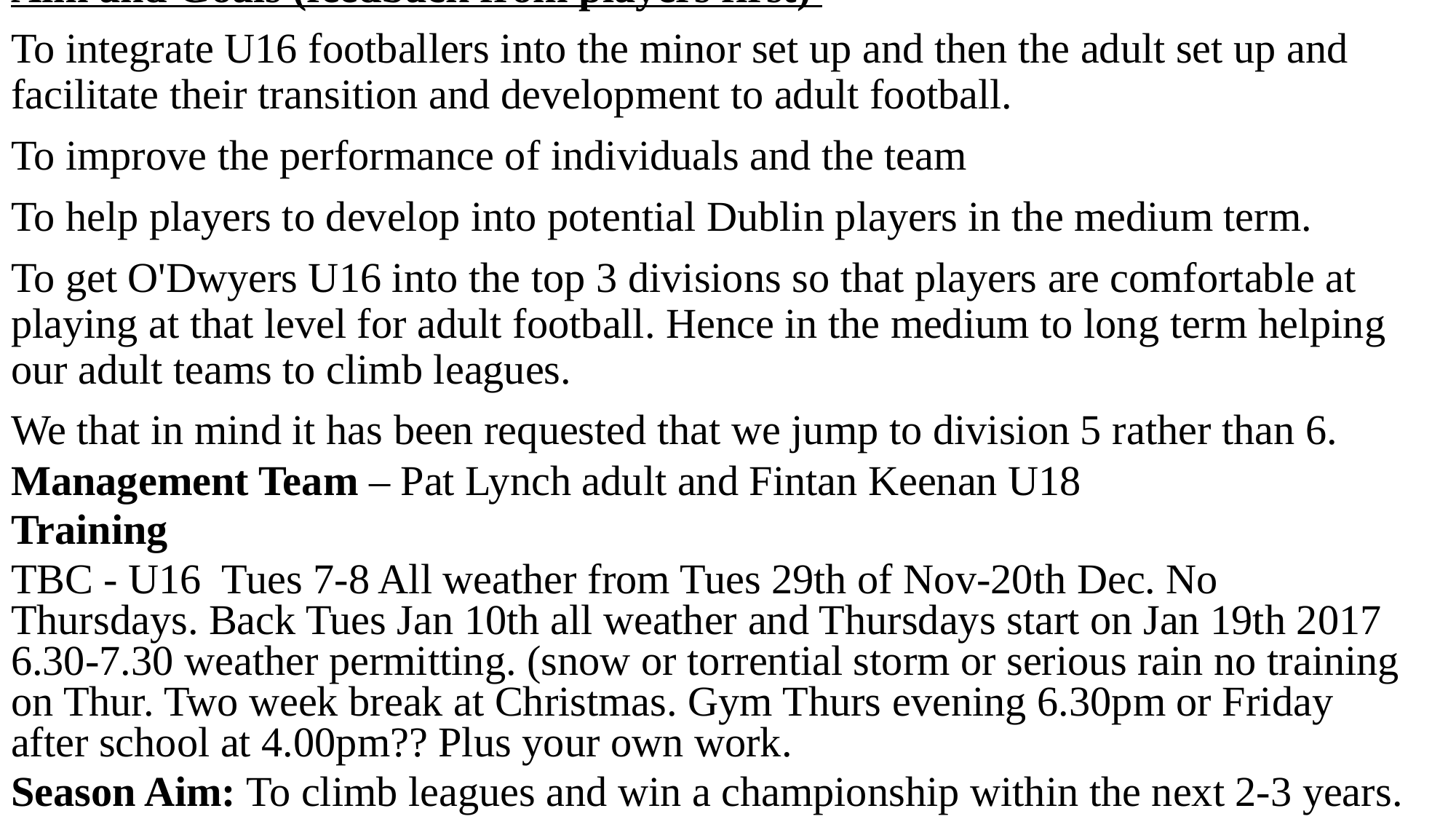

Aim and Goals (feedback from players first)
To integrate U16 footballers into the minor set up and then the adult set up and facilitate their transition and development to adult football.
To improve the performance of individuals and the team
To help players to develop into potential Dublin players in the medium term.
To get O'Dwyers U16 into the top 3 divisions so that players are comfortable at playing at that level for adult football. Hence in the medium to long term helping our adult teams to climb leagues.
We that in mind it has been requested that we jump to division 5 rather than 6.
Management Team – Pat Lynch adult and Fintan Keenan U18
Training
TBC - U16  Tues 7-8 All weather from Tues 29th of Nov-20th Dec. No Thursdays. Back Tues Jan 10th all weather and Thursdays start on Jan 19th 2017 6.30-7.30 weather permitting. (snow or torrential storm or serious rain no training on Thur. Two week break at Christmas. Gym Thurs evening 6.30pm or Friday after school at 4.00pm?? Plus your own work.
Season Aim: To climb leagues and win a championship within the next 2-3 years.